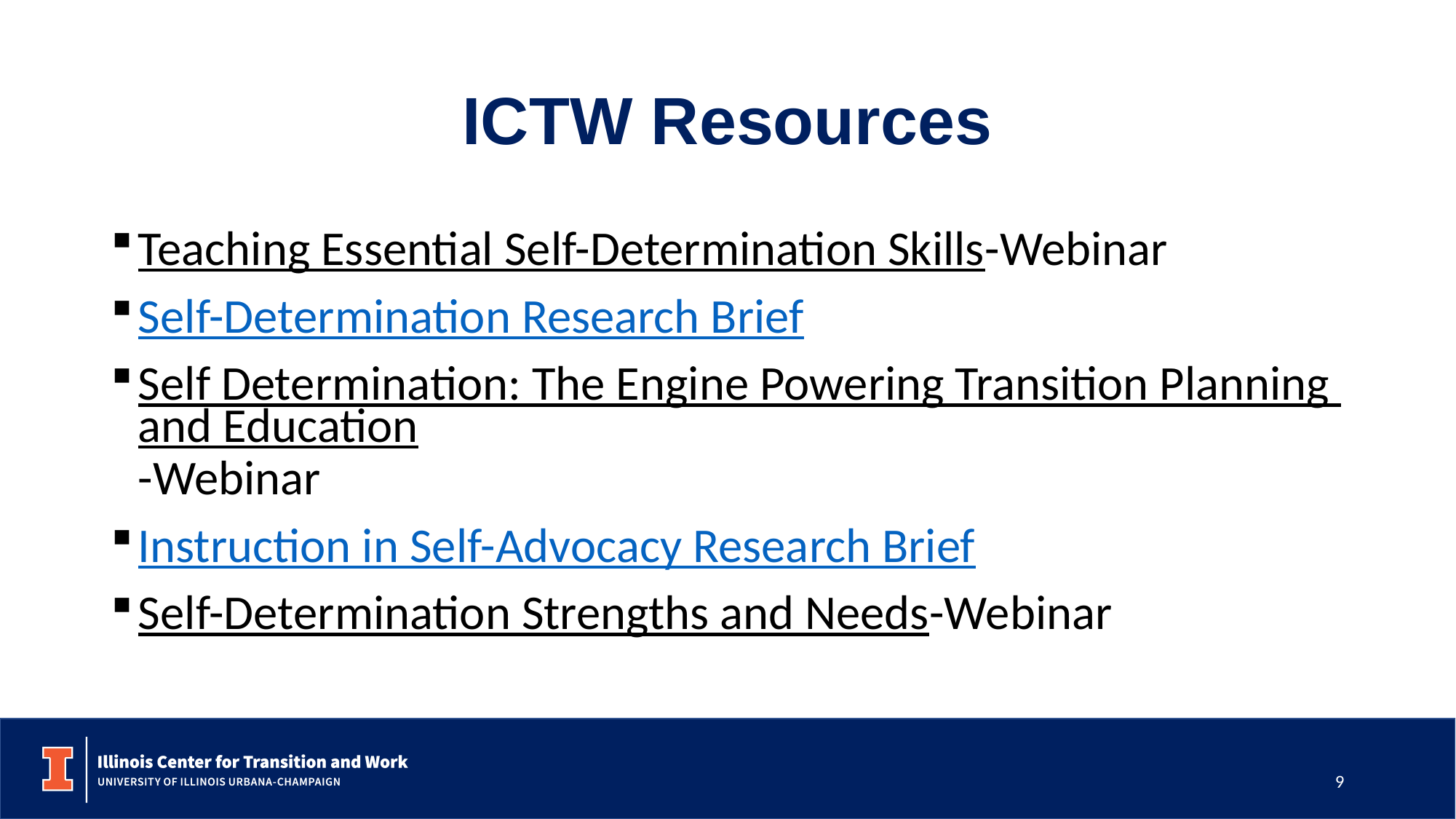

# ICTW Resources
Teaching Essential Self-Determination Skills-Webinar
Self-Determination Research Brief
Self Determination: The Engine Powering Transition Planning and Education-Webinar
Instruction in Self-Advocacy Research Brief
Self-Determination Strengths and Needs-Webinar
9